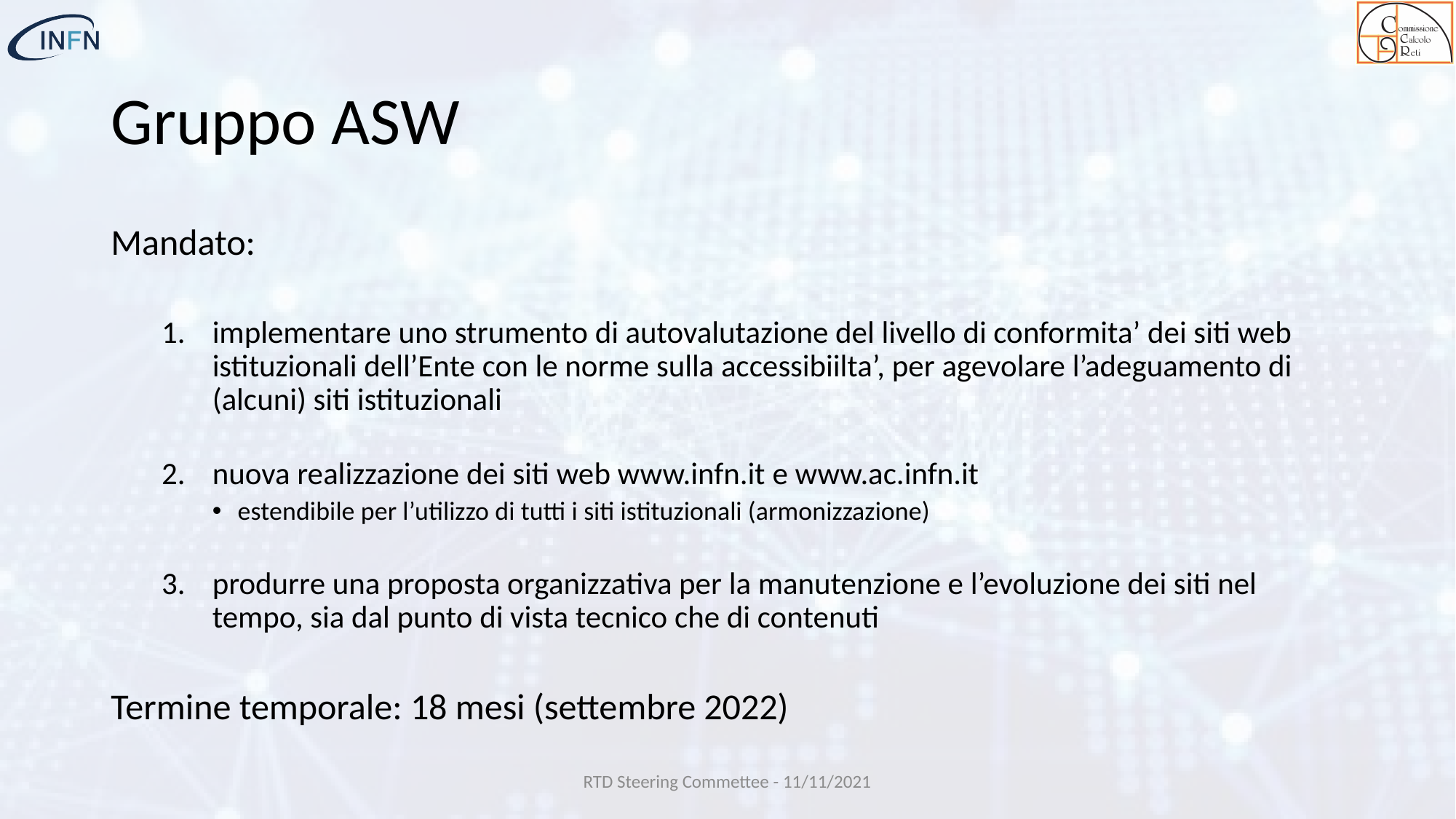

# Gruppo ASW
Mandato:

implementare uno strumento di autovalutazione del livello di conformita’ dei siti web istituzionali dell’Ente con le norme sulla accessibiilta’, per agevolare l’adeguamento di (alcuni) siti istituzionali
nuova realizzazione dei siti web www.infn.it e www.ac.infn.it
estendibile per l’utilizzo di tutti i siti istituzionali (armonizzazione)

produrre una proposta organizzativa per la manutenzione e l’evoluzione dei siti nel tempo, sia dal punto di vista tecnico che di contenuti

Termine temporale: 18 mesi (settembre 2022)

RTD Steering Commettee - 11/11/2021